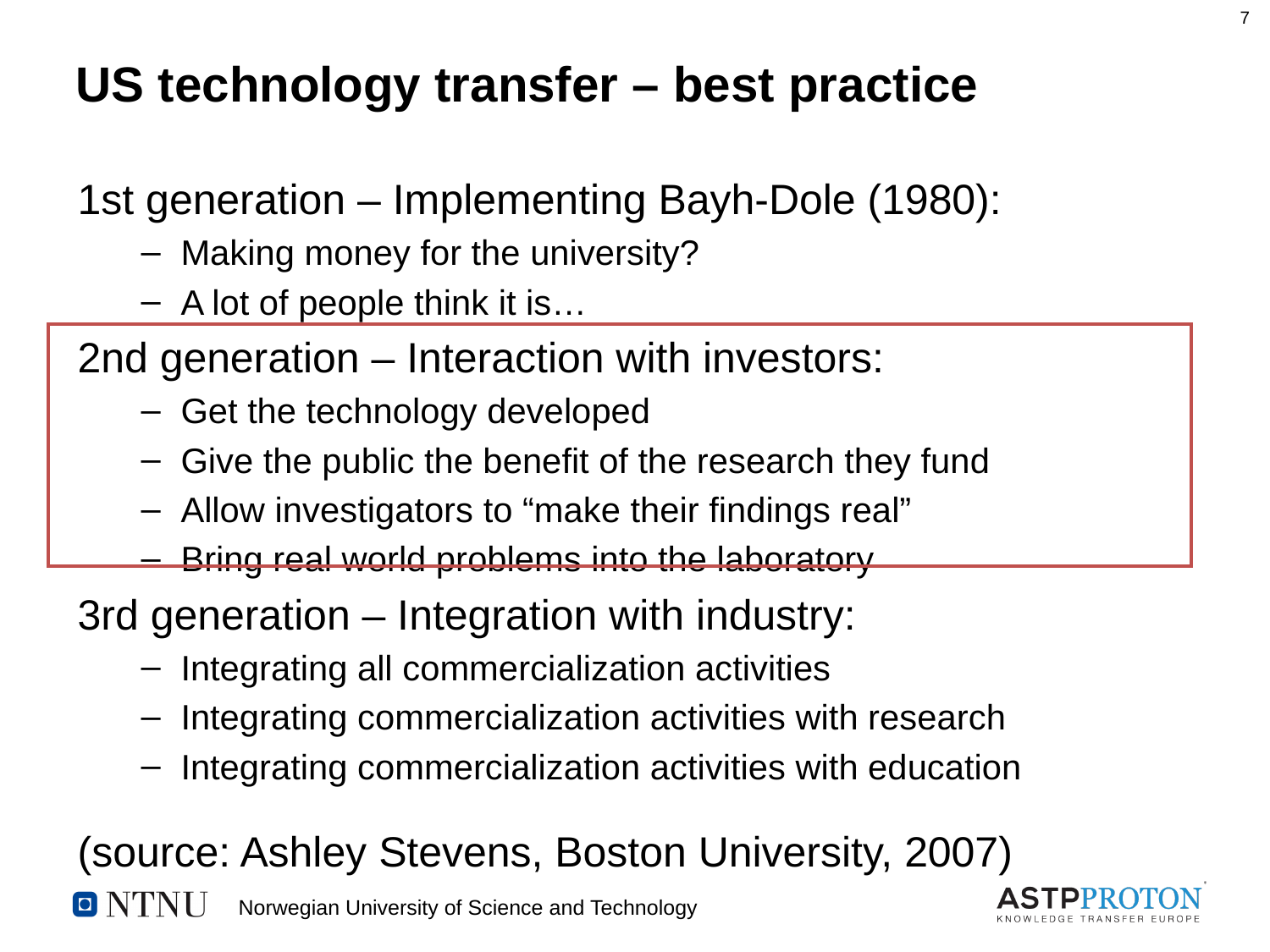

# US technology transfer – best practice
1st generation – Implementing Bayh-Dole (1980):
Making money for the university?
A lot of people think it is…
2nd generation – Interaction with investors:
Get the technology developed
Give the public the benefit of the research they fund
Allow investigators to “make their findings real”
Bring real world problems into the laboratory
3rd generation – Integration with industry:
Integrating all commercialization activities
Integrating commercialization activities with research
Integrating commercialization activities with education
(source: Ashley Stevens, Boston University, 2007)